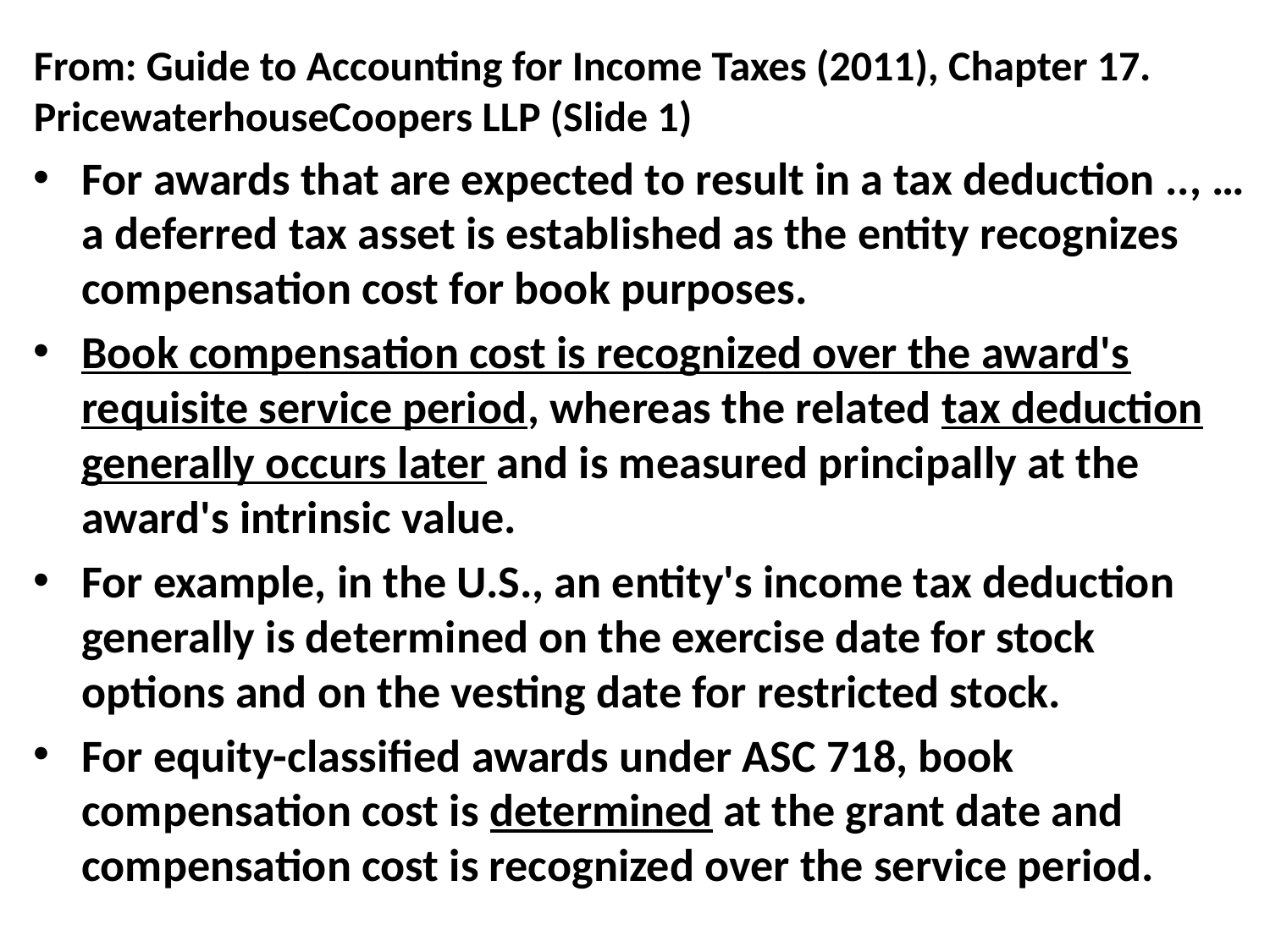

From: Guide to Accounting for Income Taxes (2011), Chapter 17. PricewaterhouseCoopers LLP (Slide 1)
For awards that are expected to result in a tax deduction .., …a deferred tax asset is established as the entity recognizes compensation cost for book purposes.
Book compensation cost is recognized over the award's requisite service period, whereas the related tax deduction generally occurs later and is measured principally at the award's intrinsic value.
For example, in the U.S., an entity's income tax deduction generally is determined on the exercise date for stock options and on the vesting date for restricted stock.
For equity-classified awards under ASC 718, book compensation cost is determined at the grant date and compensation cost is recognized over the service period.